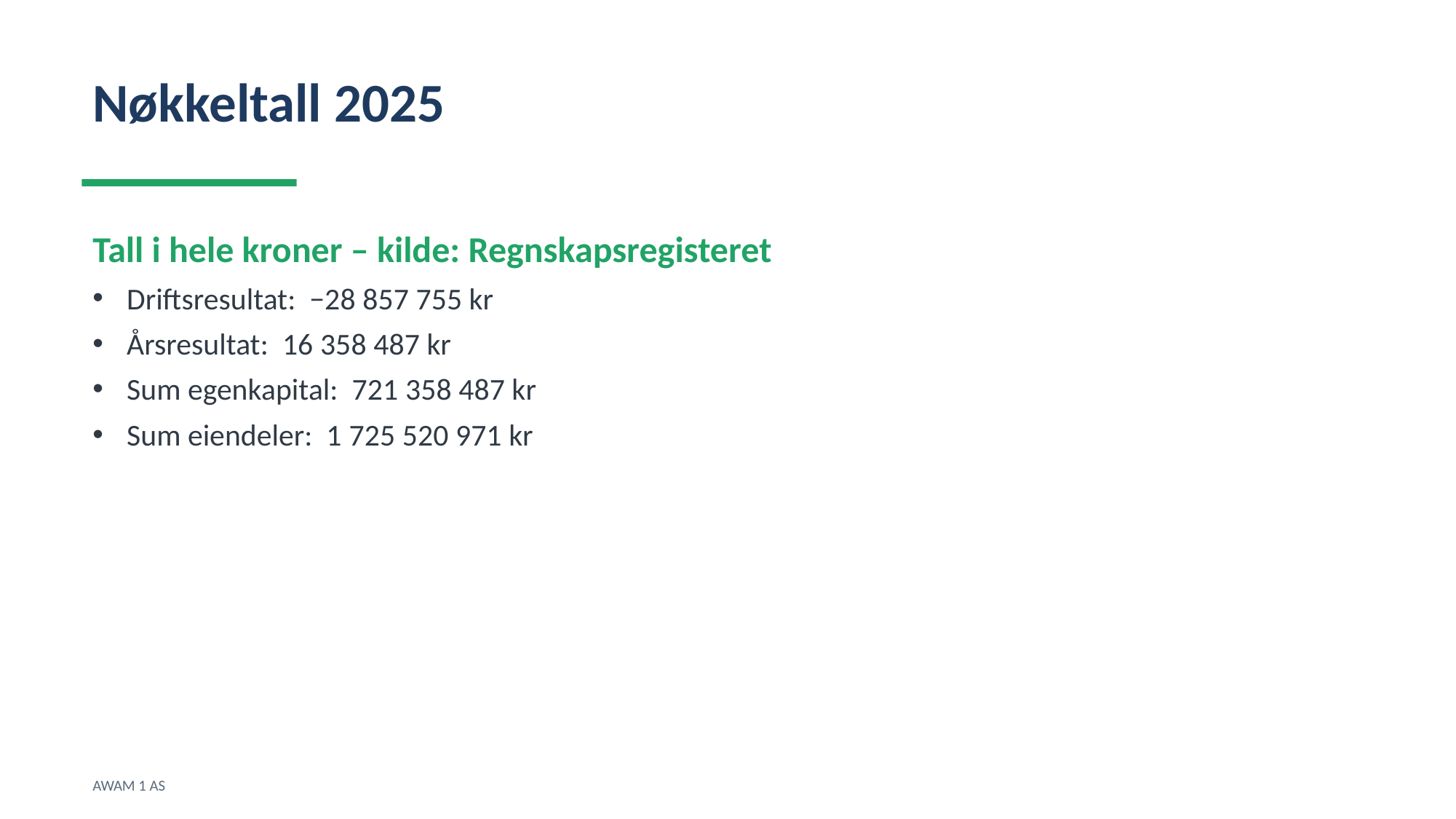

Nøkkeltall 2025

Tall i hele kroner – kilde: Regnskapsregisteret
Driftsresultat:  −28 857 755 kr
Årsresultat:  16 358 487 kr
Sum egenkapital:  721 358 487 kr
Sum eiendeler:  1 725 520 971 kr
AWAM 1 AS